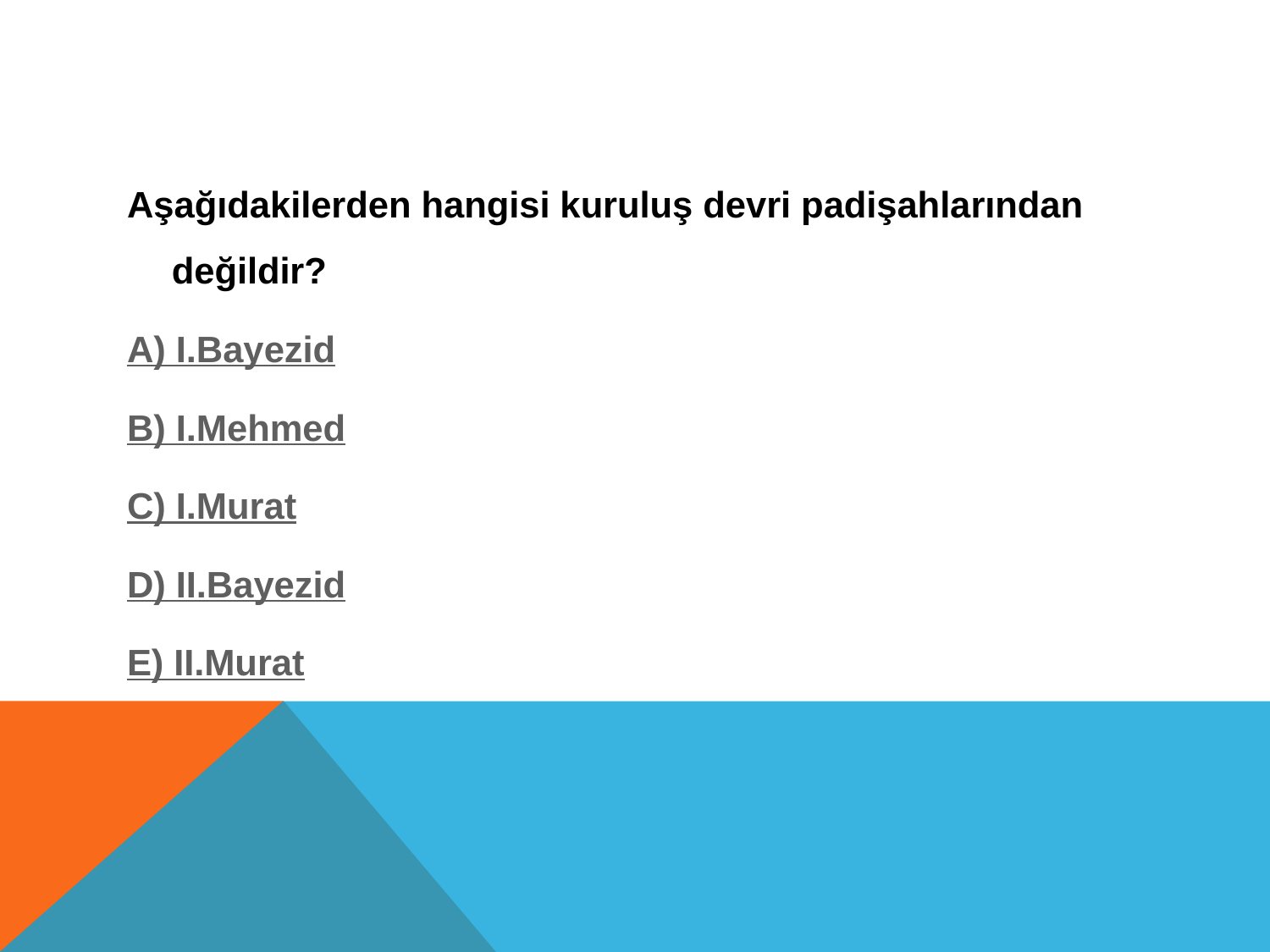

Aşağıdakilerden hangisi kuruluş devri padişahlarından değildir?
A) I.Bayezid
B) I.Mehmed
C) I.Murat
D) II.Bayezid
E) II.Murat